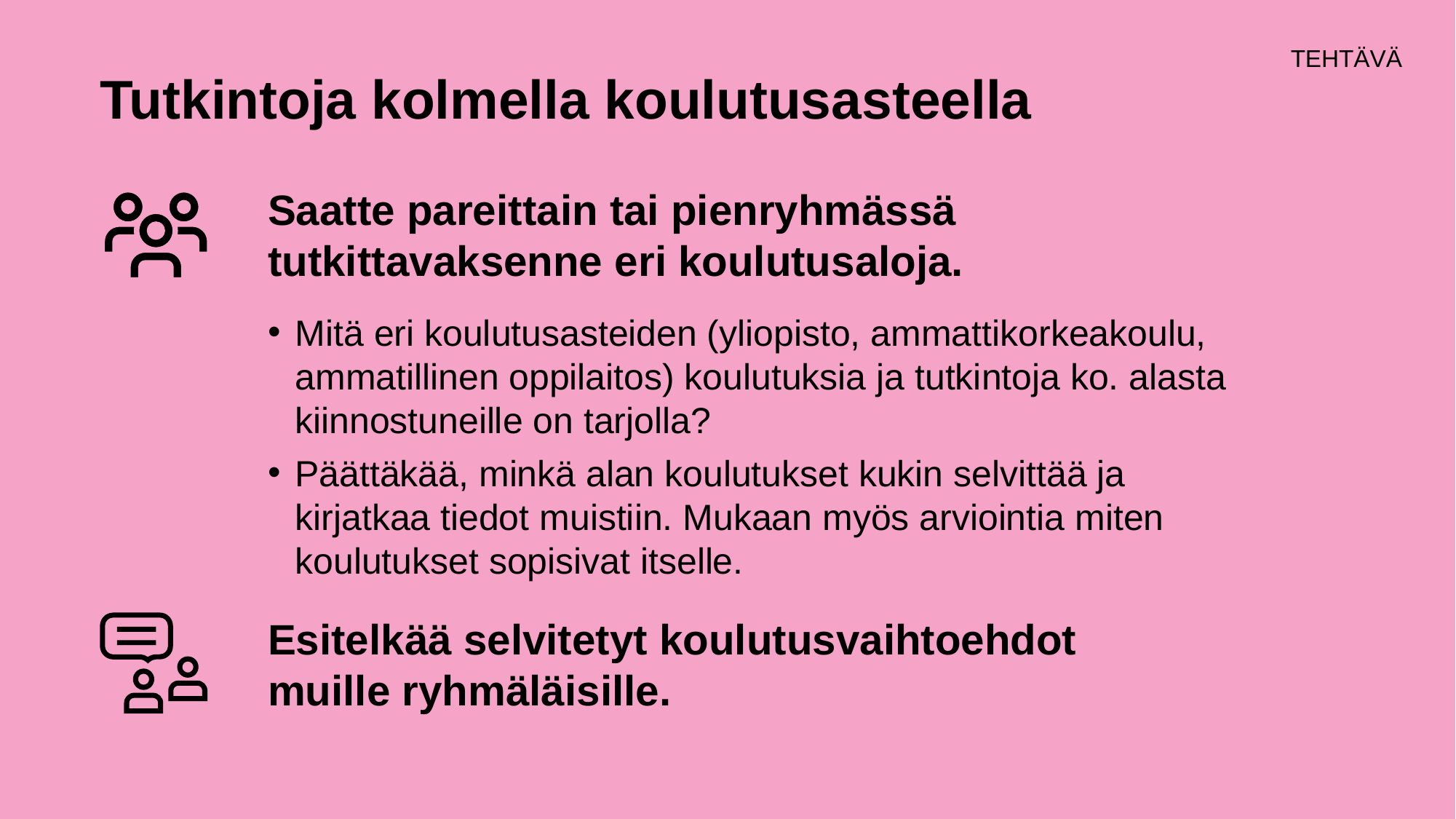

# Tutkintoja kolmella koulutusasteella

Saatte pareittain tai pienryhmässä tutkittavaksenne eri koulutusaloja.
Mitä eri koulutusasteiden (yliopisto, ammattikorkeakoulu, ammatillinen oppilaitos) koulutuksia ja tutkintoja ko. alasta kiinnostuneille on tarjolla?
Päättäkää, minkä alan koulutukset kukin selvittää ja kirjatkaa tiedot muistiin. Mukaan myös arviointia miten koulutukset sopisivat itselle.

Esitelkää selvitetyt koulutusvaihtoehdot muille ryhmäläisille.